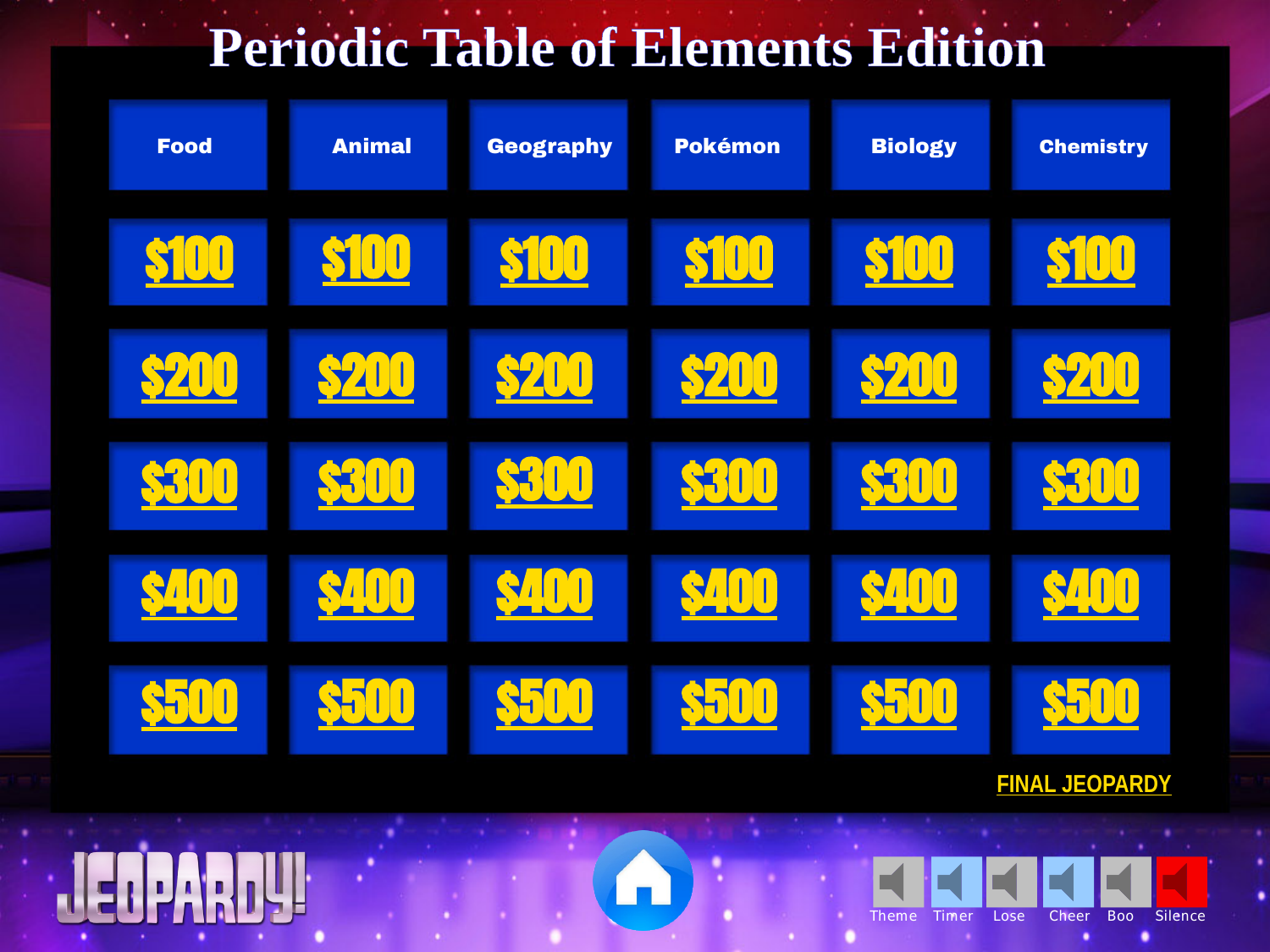

Periodic Table of Elements Edition
Animal
Geography
Pokémon
Biology
Food
Chemistry
$100
$100
$100
$100
$100
$100
$200
$200
$200
$200
$200
$200
$300
$300
$300
$300
$300
$300
$400
$400
$400
$400
$400
$400
$500
$500
$500
$500
$500
$500
FINAL JEOPARDY